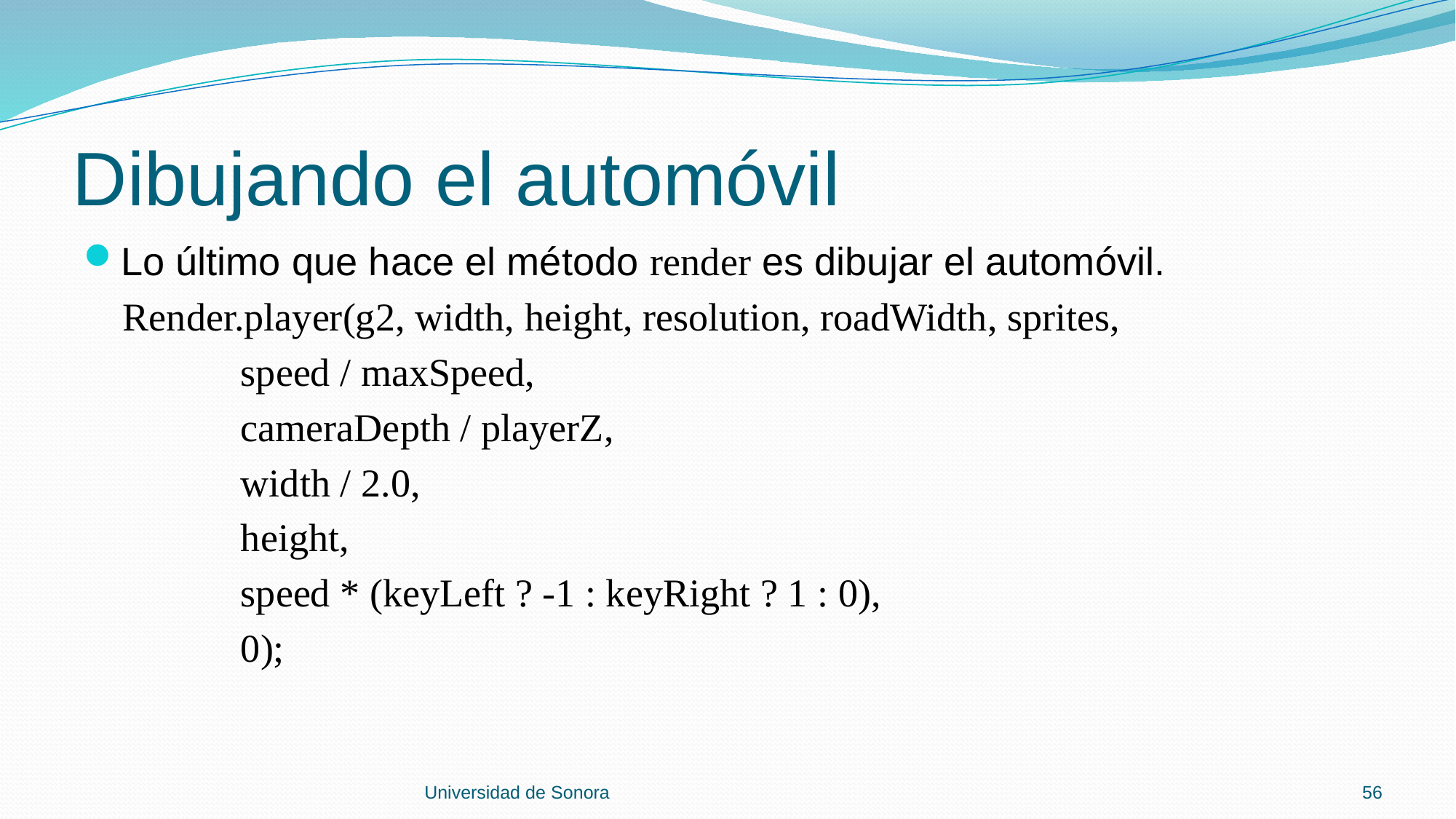

# Dibujando el automóvil
Lo último que hace el método render es dibujar el automóvil.
    Render.player(g2, width, height, resolution, roadWidth, sprites,
                speed / maxSpeed,
                cameraDepth / playerZ,
                width / 2.0,
                height,
                speed * (keyLeft ? -1 : keyRight ? 1 : 0),
                0);

Universidad de Sonora
56